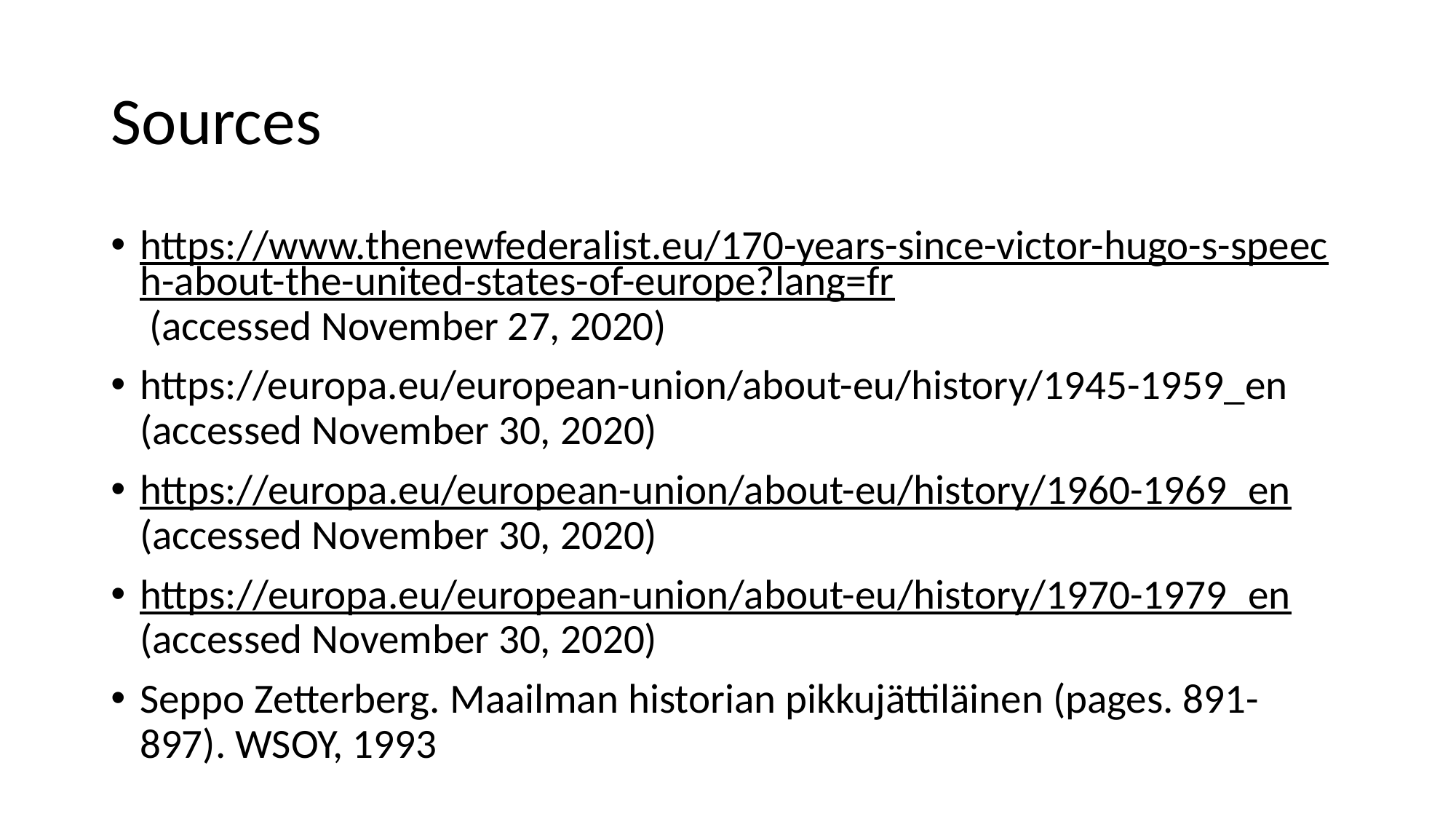

# Sources
https://www.thenewfederalist.eu/170-years-since-victor-hugo-s-speech-about-the-united-states-of-europe?lang=fr (accessed November 27, 2020)
https://europa.eu/european-union/about-eu/history/1945-1959_en (accessed November 30, 2020)
https://europa.eu/european-union/about-eu/history/1960-1969_en (accessed November 30, 2020)
https://europa.eu/european-union/about-eu/history/1970-1979_en (accessed November 30, 2020)
Seppo Zetterberg. Maailman historian pikkujättiläinen (pages. 891-897). WSOY, 1993